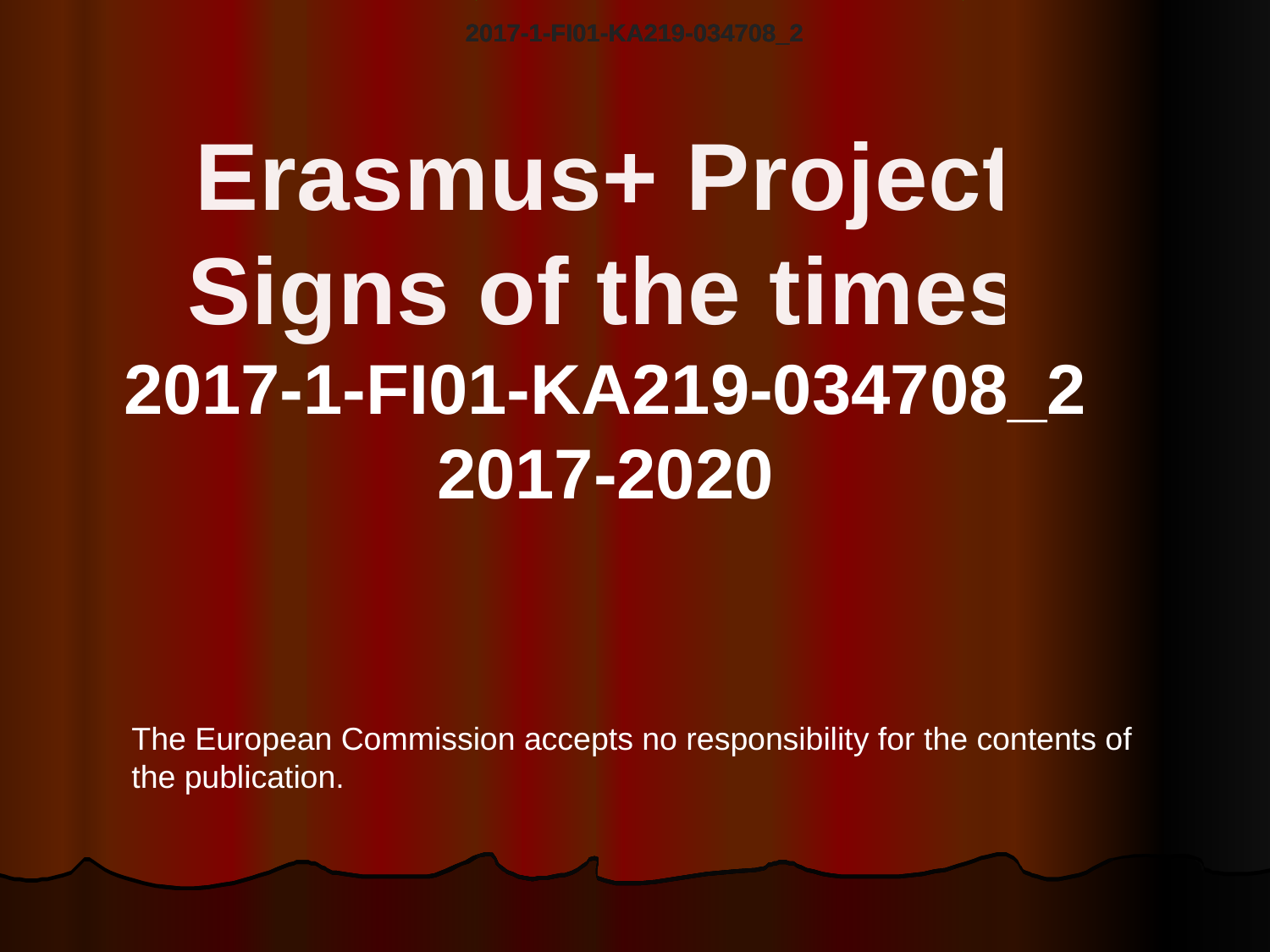

2017-1-FI01-KA219-034708_2
2017-1-FI01-KA219-034708_2
2017-1-FI01-KA219-034708_2
Erasmus+ Project
Signs of the times
2017-1-FI01-KA219-034708_2
2017-2020

The European Commission accepts no responsibility for the contents of the publication.